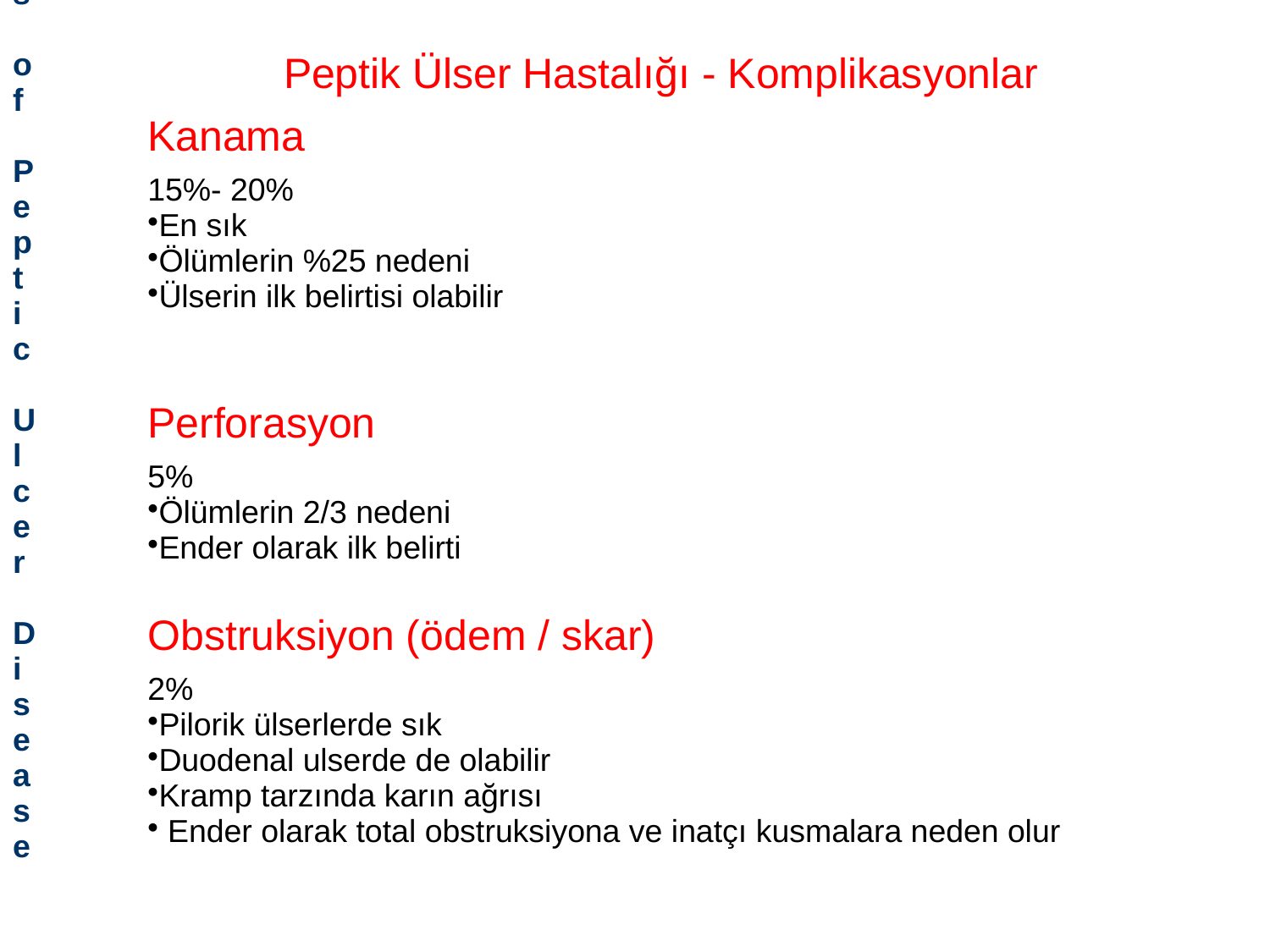

| Table 17-3. Complications of Peptic Ulcer Disease |
| --- |

Peptik Ülser Hastalığı - Komplikasyonlar
| Kanama |
| --- |
| 15%- 20% En sık Ölümlerin %25 nedeni Ülserin ilk belirtisi olabilir |
| Perforasyon |
| 5% Ölümlerin 2/3 nedeni Ender olarak ilk belirti |
| Obstruksiyon (ödem / skar) |
| 2% Pilorik ülserlerde sık Duodenal ulserde de olabilir Kramp tarzında karın ağrısı Ender olarak total obstruksiyona ve inatçı kusmalara neden olur |